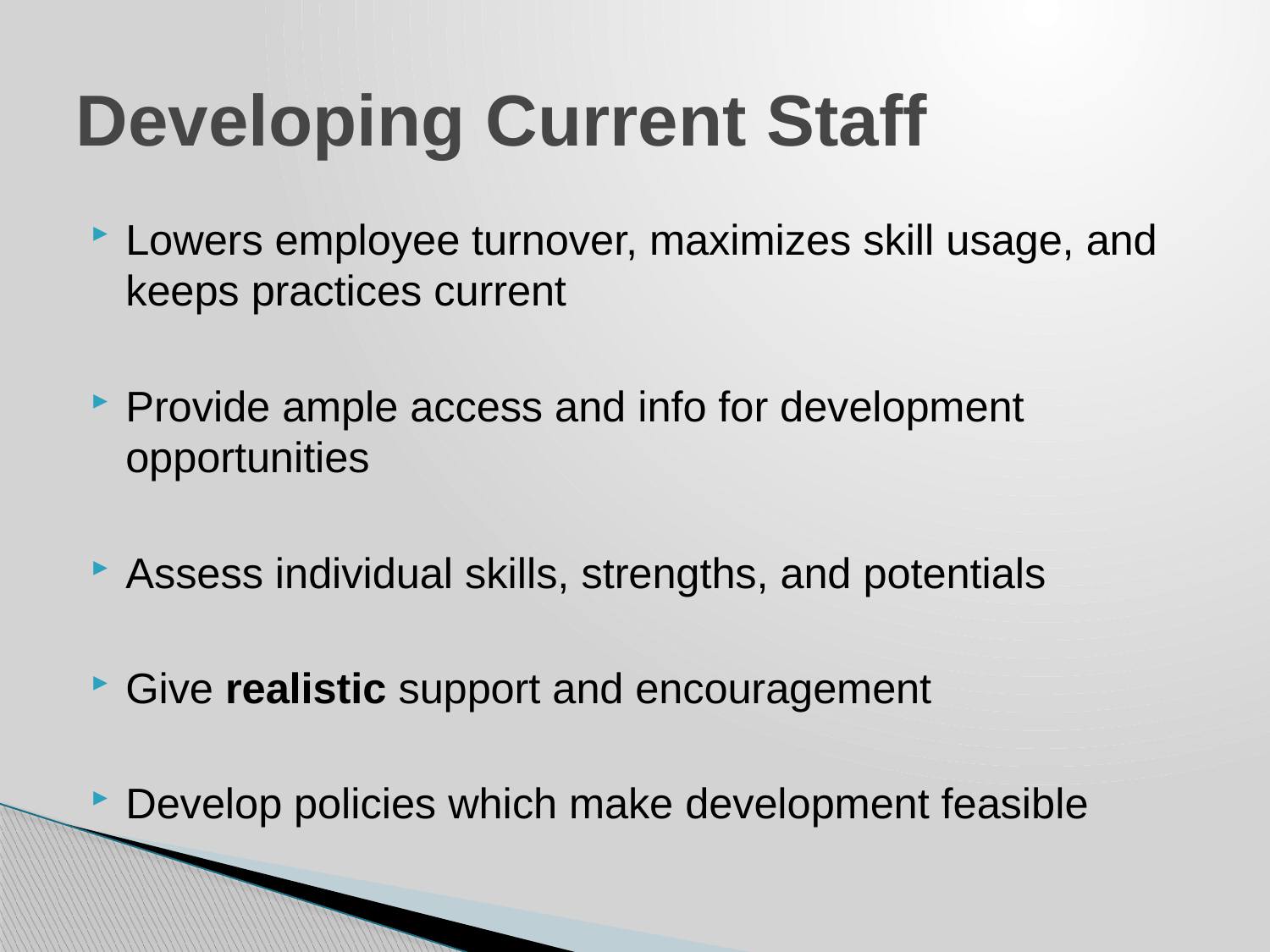

# Developing Current Staff
Lowers employee turnover, maximizes skill usage, and keeps practices current

Provide ample access and info for development opportunities

Assess individual skills, strengths, and potentials

Give realistic support and encouragement

Develop policies which make development feasible